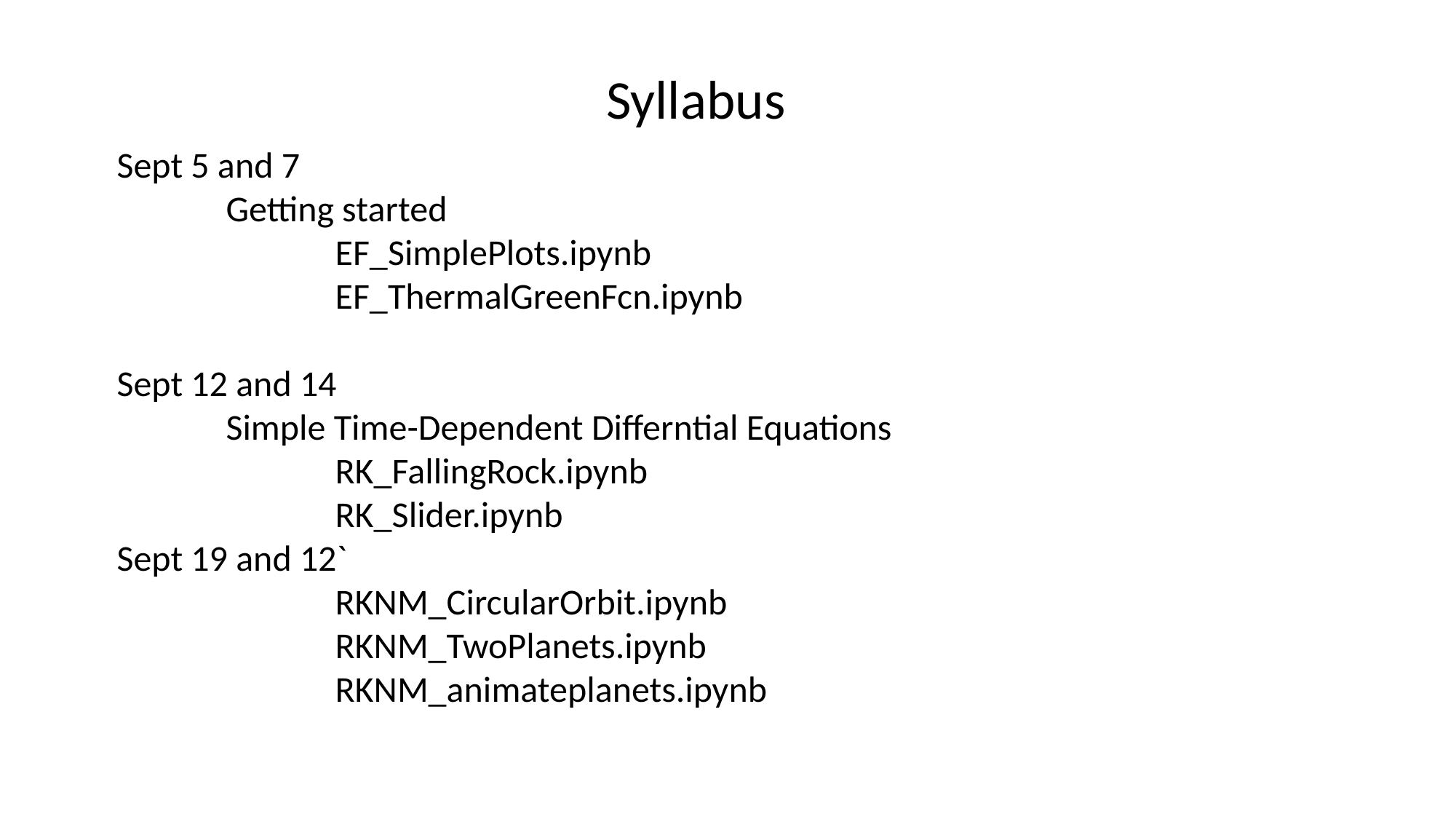

Syllabus
Sept 5 and 7
	Getting started
		EF_SimplePlots.ipynb
		EF_ThermalGreenFcn.ipynb

Sept 12 and 14
	Simple Time-Dependent Differntial Equations
		RK_FallingRock.ipynb
		RK_Slider.ipynb
Sept 19 and 12`
		RKNM_CircularOrbit.ipynb
		RKNM_TwoPlanets.ipynb
		RKNM_animateplanets.ipynb